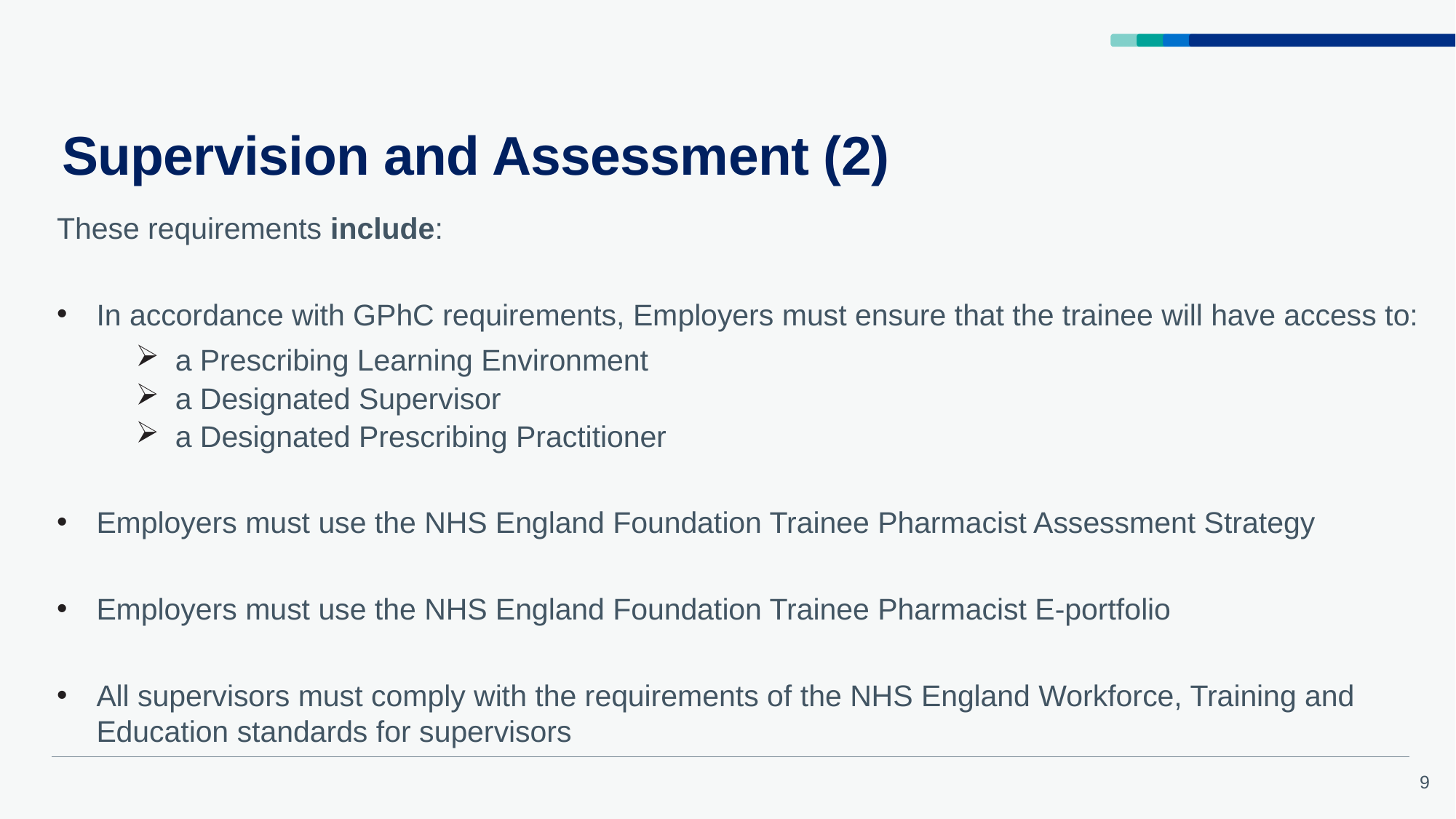

# Supervision and Assessment (2)
These requirements include:

In accordance with GPhC requirements, Employers must ensure that the trainee will have access to:
a Prescribing Learning Environment
a Designated Supervisor
a Designated Prescribing Practitioner

Employers must use the NHS England Foundation Trainee Pharmacist Assessment Strategy

Employers must use the NHS England Foundation Trainee Pharmacist E-portfolio

All supervisors must comply with the requirements of the NHS England Workforce, Training and Education standards for supervisors